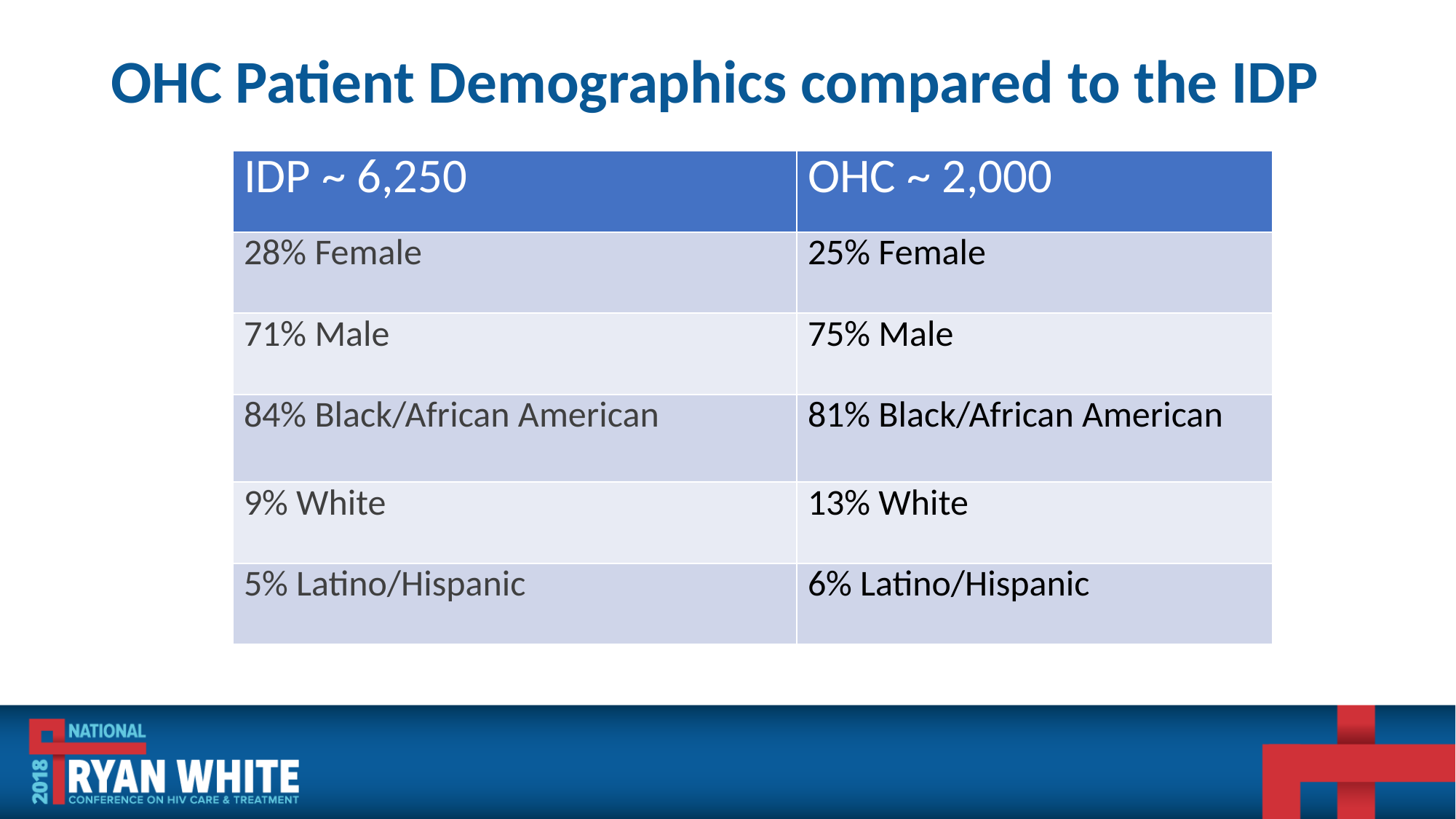

# OHC Patient Demographics compared to the IDP
| IDP ~ 6,250 | OHC ~ 2,000 |
| --- | --- |
| 28% Female | 25% Female |
| 71% Male | 75% Male |
| 84% Black/African American | 81% Black/African American |
| 9% White | 13% White |
| 5% Latino/Hispanic | 6% Latino/Hispanic |